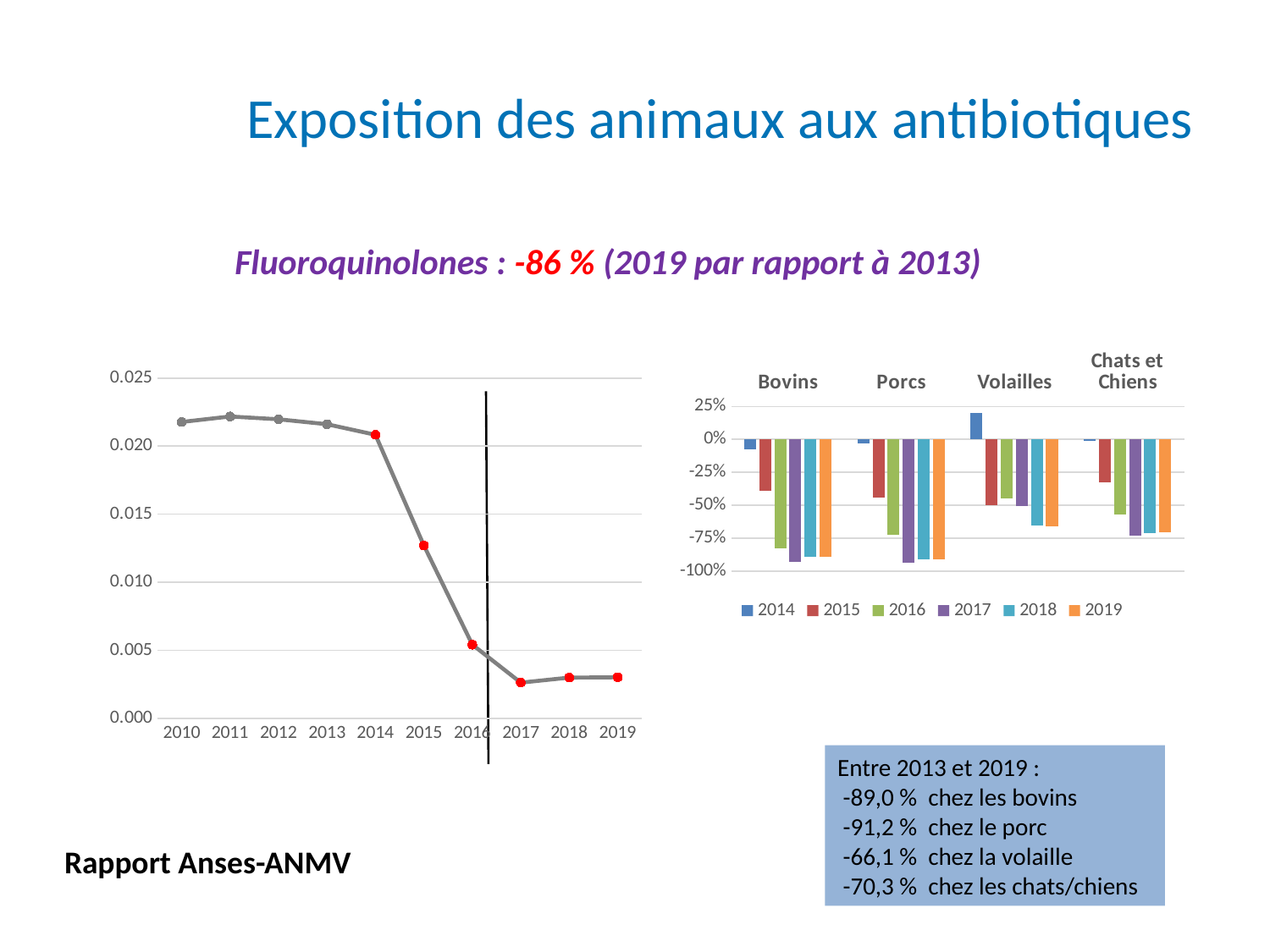

Exposition des animaux aux antibiotiques
Fluoroquinolones : -86 % (2019 par rapport à 2013)

### Chart

| Category | 2014 | 2015 | 2016 | 2017 | 2018 | 2019 |
|---|---|---|---|---|---|---|
| Bovins | -0.07800222482033214 | -0.39414826308964745 | -0.8259176043676 | -0.9311703817710953 | -0.8918387770784584 | -0.8903579004995216 |
| Porcs | -0.03334927514345132 | -0.4433673323375972 | -0.7263585780726125 | -0.9388865516495379 | -0.9089187963200543 | -0.9116181205561624 |
| Volailles | 0.20193934625397114 | -0.49718166294734256 | -0.4515319327412751 | -0.5071398003836725 | -0.6552335494045162 | -0.660943599228633 |
| Chats et Chiens | -0.009393538821632297 | -0.32483055559252183 | -0.5740592686353225 | -0.7295407012500361 | -0.7098942986825499 | -0.7033294862194803 |

### Chart

| Category | TOTAL |
|---|---|
| 2010 | 0.021772691056130427 |
| 2011 | 0.022177624530534564 |
| 2012 | 0.021971387242186884 |
| 2013 | 0.02160761618448778 |
| 2014 | 0.020832292019916668 |
| 2015 | 0.012704266336972171 |
| 2016 | 0.005421832228065094 |
| 2017 | 0.0026342686478521274 |
| 2018 | 0.0030037289131115627 |
| 2019 | 0.003025793155663826 |
Entre 2013 et 2019 :
 -89,0 %  chez les bovins
 -91,2 %  chez le porc
 -66,1 %  chez la volaille
 -70,3 %  chez les chats/chiens
Rapport Anses-ANMV